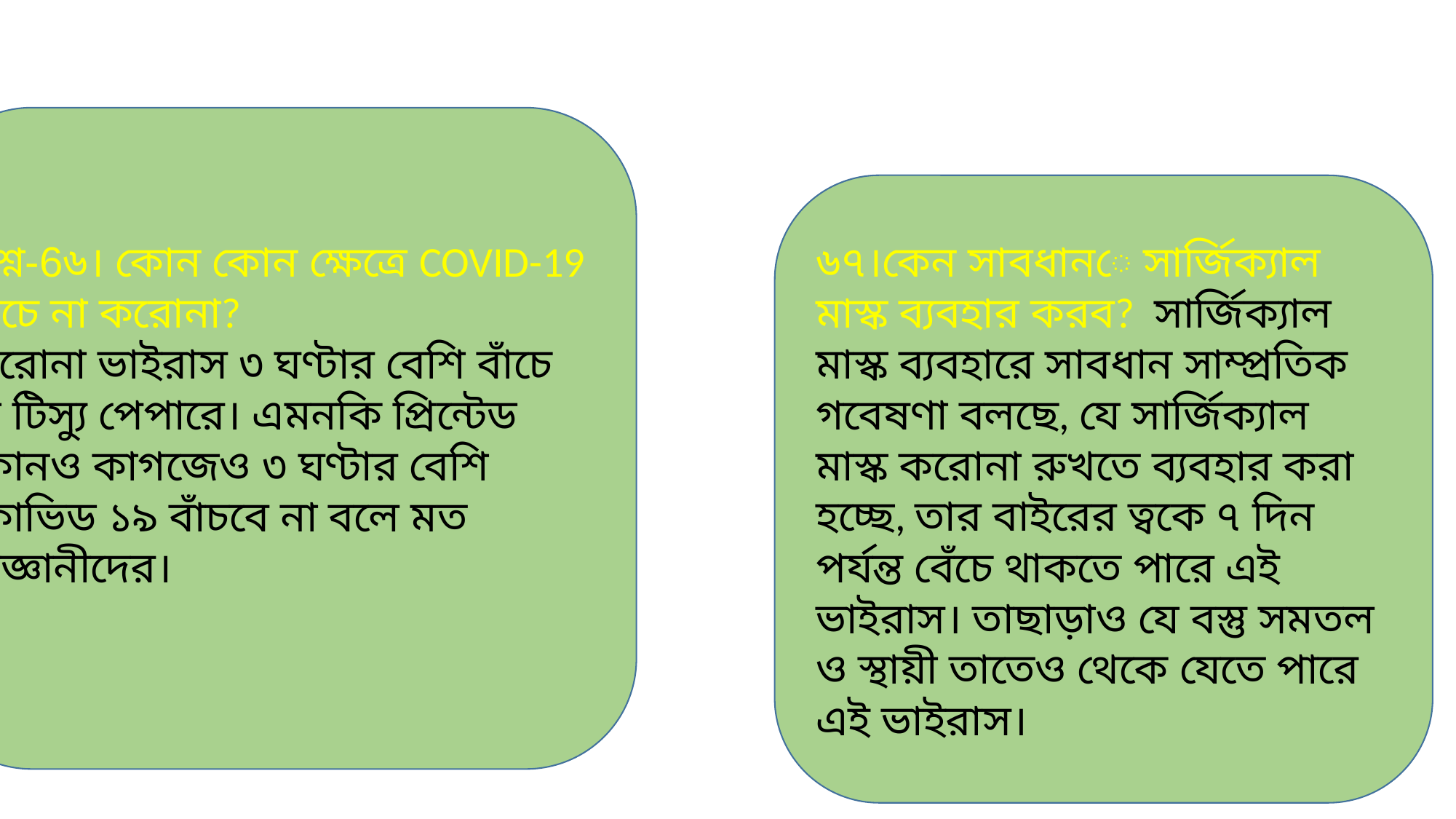

প্রশ্ন-6৬। কোন কোন ক্ষেত্রে COVID-19 বাঁচে না করোনা?
করোনা ভাইরাস ৩ ঘণ্টার বেশি বাঁচে না টিস্যু পেপারে। এমনকি প্রিন্টেড কোনও কাগজেও ৩ ঘণ্টার বেশি কোভিড ১৯ বাঁচবে না বলে মত বিজ্ঞানীদের।

৬৭।কেন সাবধানে সার্জিক্যাল মাস্ক ব্যবহার করব?  সার্জিক্যাল মাস্ক ব্যবহারে সাবধান সাম্প্রতিক গবেষণা বলছে, যে সার্জিক্যাল মাস্ক করোনা রুখতে ব্যবহার করা হচ্ছে, তার বাইরের ত্বকে ৭ দিন পর্যন্ত বেঁচে থাকতে পারে এই ভাইরাস। তাছাড়াও যে বস্তু সমতল ও স্থায়ী তাতেও থেকে যেতে পারে এই ভাইরাস।